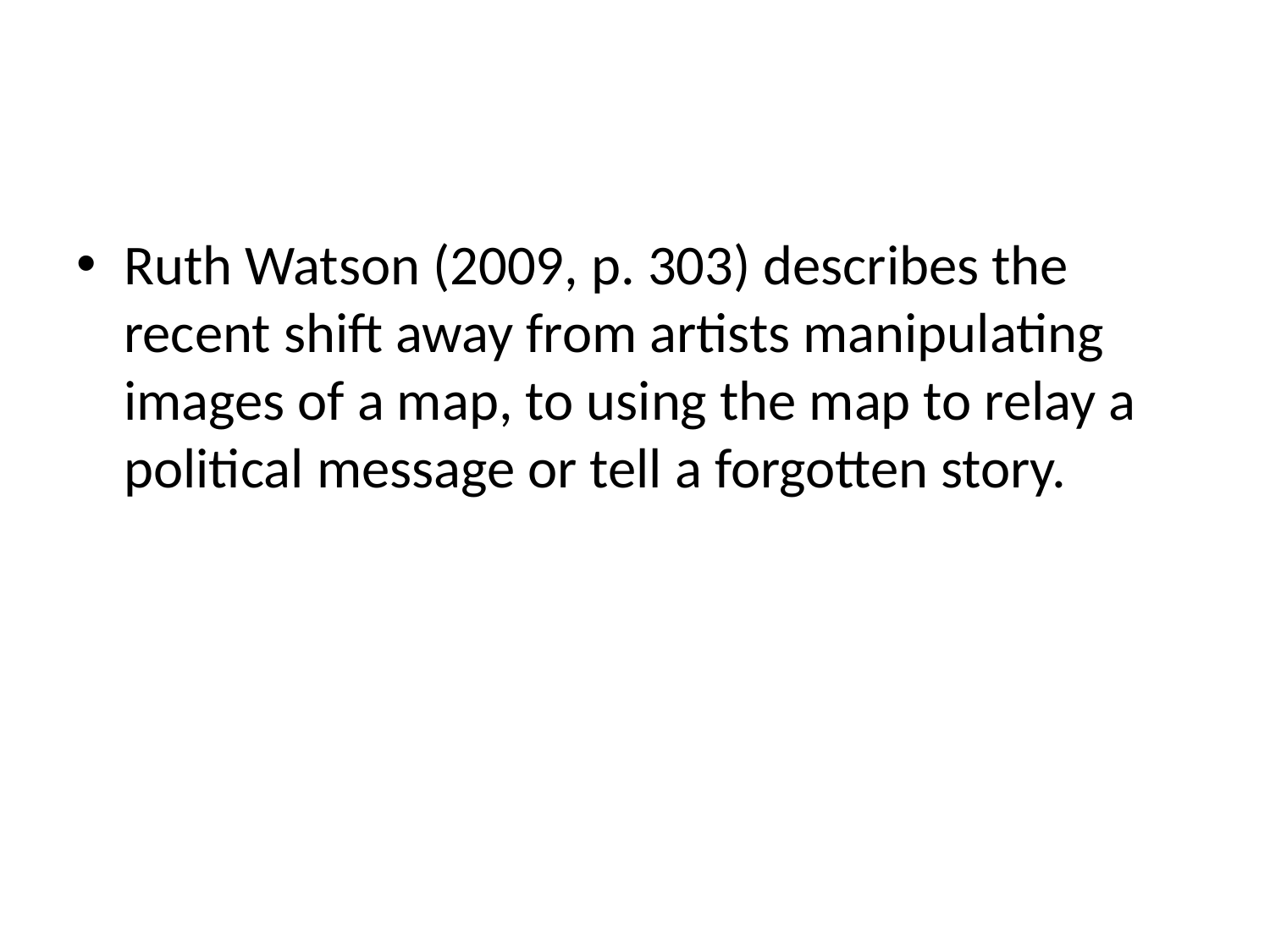

#
Ruth Watson (2009, p. 303) describes the recent shift away from artists manipulating images of a map, to using the map to relay a political message or tell a forgotten story.